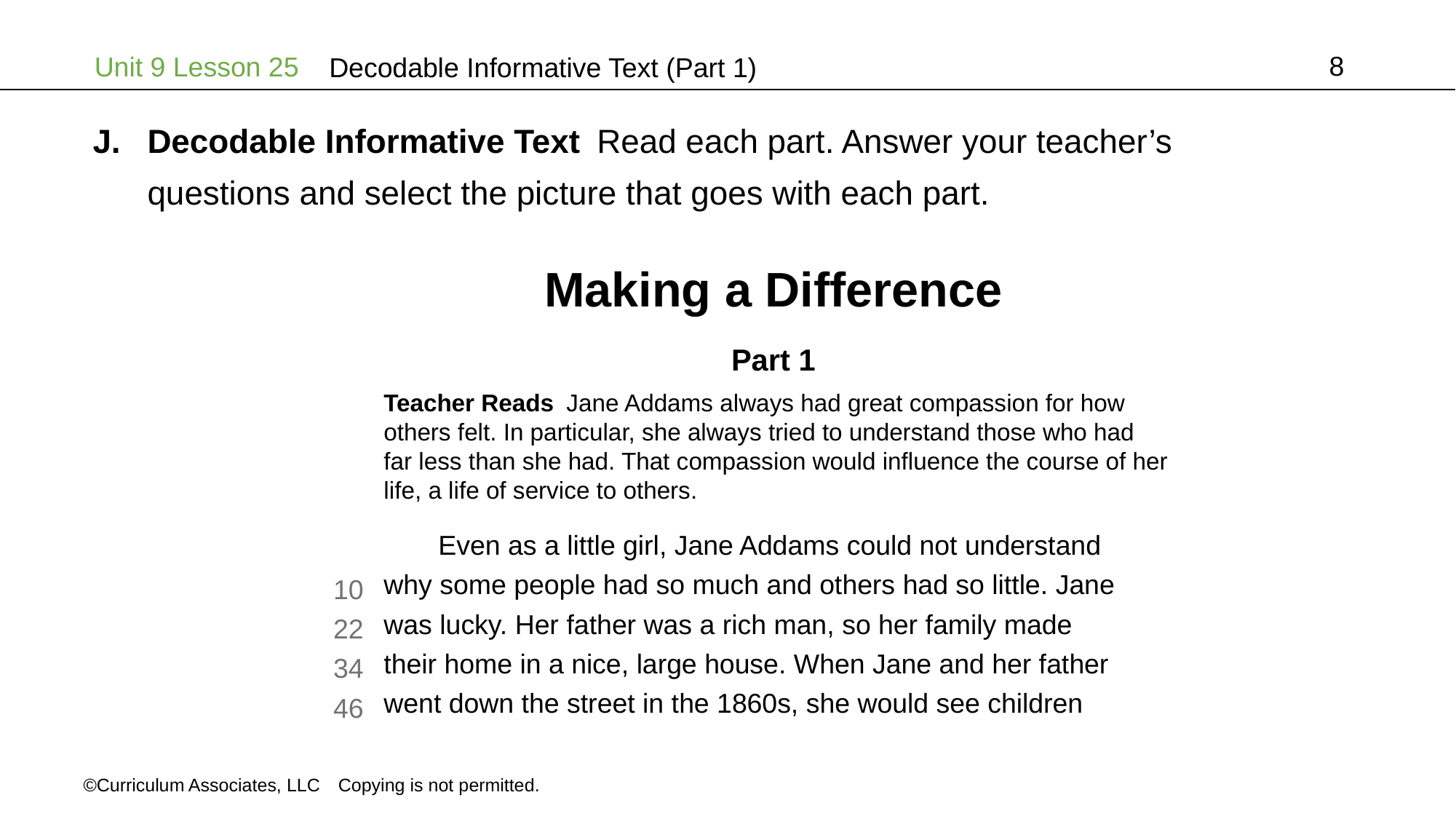

8
# Decodable Informative Text (Part 1)
Decodable Informative Text Read each part. Answer your teacher’s
questions and select the picture that goes with each part.
Making a Difference
Part 1

Teacher Reads Jane Addams always had great compassion for how
others felt. In particular, she always tried to understand those who had
far less than she had. That compassion would influence the course of her
life, a life of service to others.
Even as a little girl, Jane Addams could not understand
why some people had so much and others had so little. Jane
was lucky. Her father was a rich man, so her family made
their home in a nice, large house. When Jane and her father
went down the street in the 1860s, she would see children

10
22
34
46